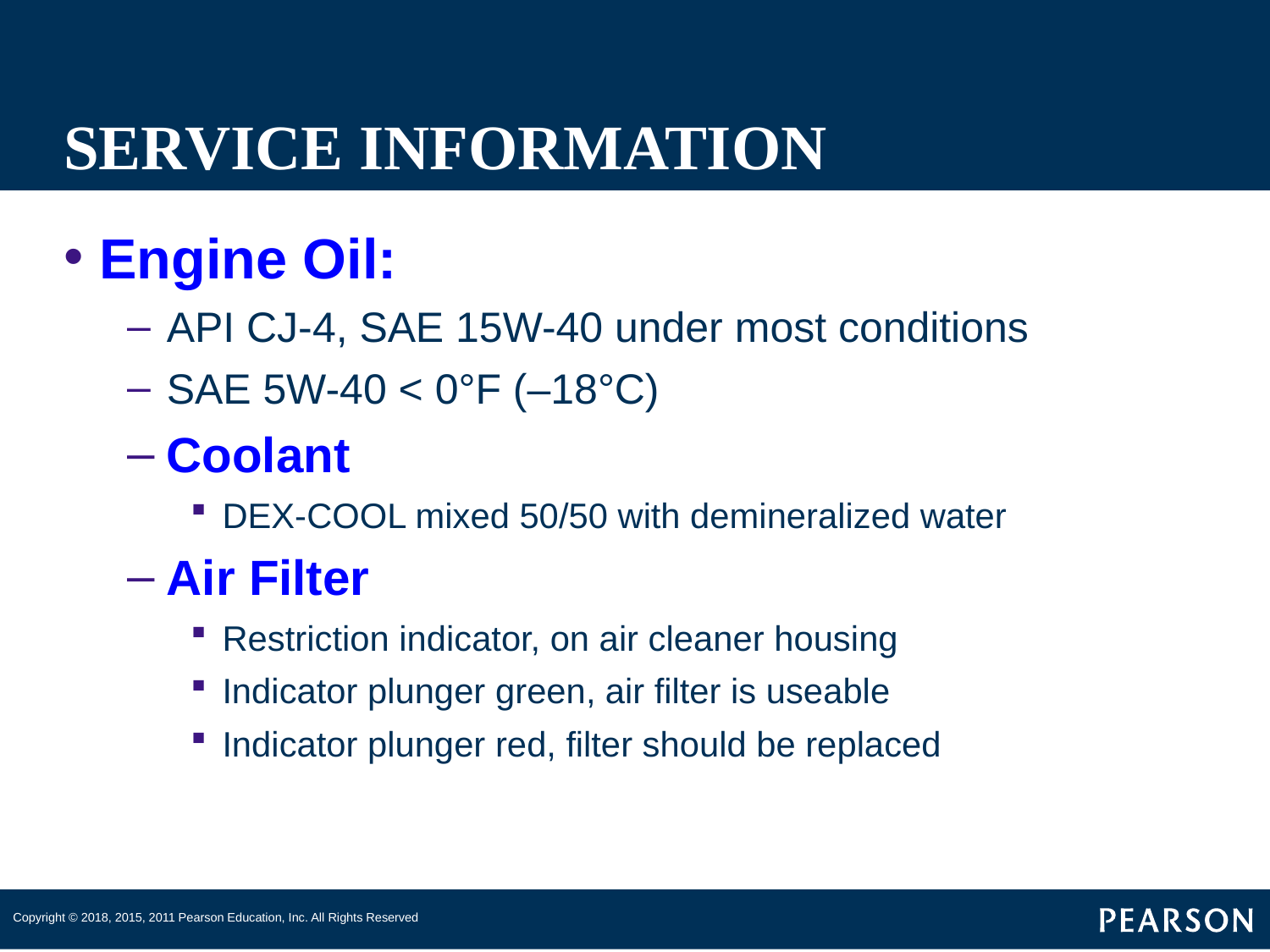

# SERVICE INFORMATION
Engine Oil:
API CJ-4, SAE 15W-40 under most conditions
SAE 5W-40 < 0°F (–18°C)
Coolant
DEX-COOL mixed 50/50 with demineralized water
Air Filter
Restriction indicator, on air cleaner housing
Indicator plunger green, air filter is useable
Indicator plunger red, filter should be replaced